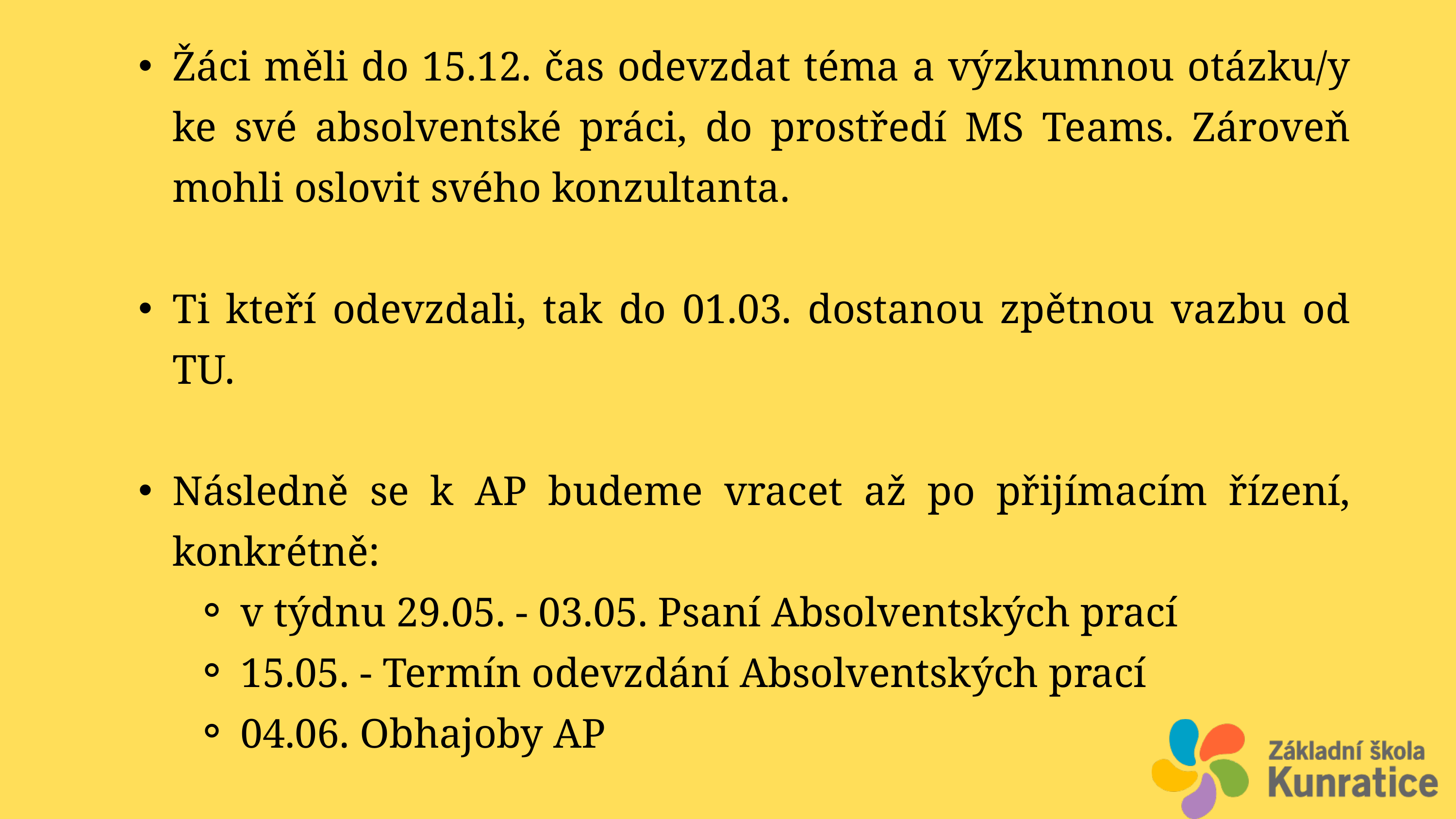

Žáci měli do 15.12. čas odevzdat téma a výzkumnou otázku/y ke své absolventské práci, do prostředí MS Teams. Zároveň mohli oslovit svého konzultanta.

Ti kteří odevzdali, tak do 01.03. dostanou zpětnou vazbu od TU.

Následně se k AP budeme vracet až po přijímacím řízení, konkrétně:
v týdnu 29.05. - 03.05. Psaní Absolventských prací
15.05. - Termín odevzdání Absolventských prací
04.06. Obhajoby AP